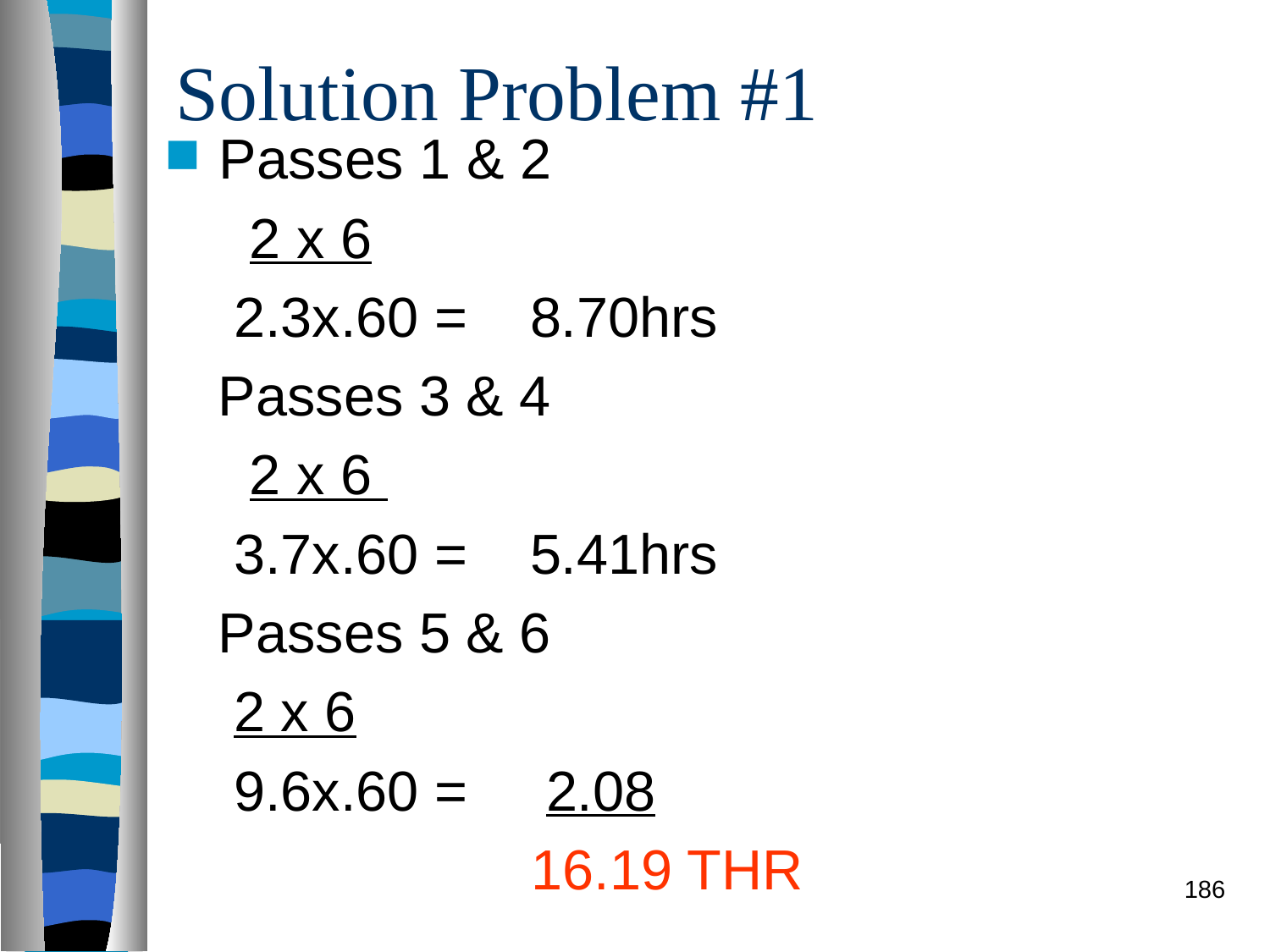

# Solution Problem #1
Passes 1 & 2
     2 x 6
    2.3x.60 =    8.70hrs
   Passes 3 & 4
     2 x 6
    3.7x.60 =    5.41hrs
   Passes 5 & 6
    2 x 6
    9.6x.60 =     2.08
                       16.19 THR
186